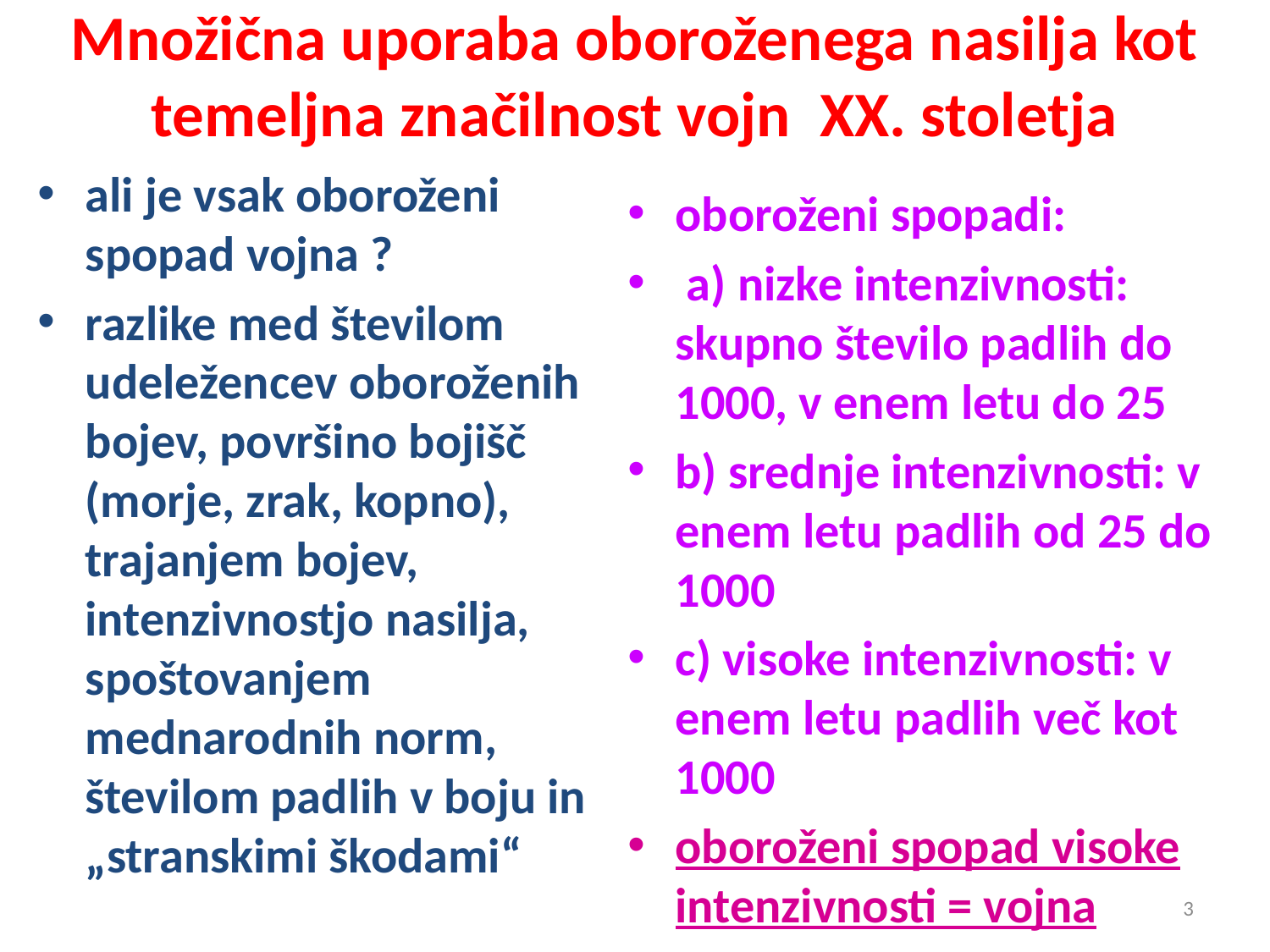

# Množična uporaba oboroženega nasilja kot temeljna značilnost vojn  XX. stoletja
ali je vsak oboroženi spopad vojna ?
razlike med številom udeležencev oboroženih bojev, površino bojišč (morje, zrak, kopno), trajanjem bojev, intenzivnostjo nasilja, spoštovanjem mednarodnih norm, številom padlih v boju in „stranskimi škodami“
oboroženi spopadi:
 a) nizke intenzivnosti: skupno število padlih do 1000, v enem letu do 25
b) srednje intenzivnosti: v enem letu padlih od 25 do 1000
c) visoke intenzivnosti: v enem letu padlih več kot 1000
oboroženi spopad visoke intenzivnosti = vojna

3